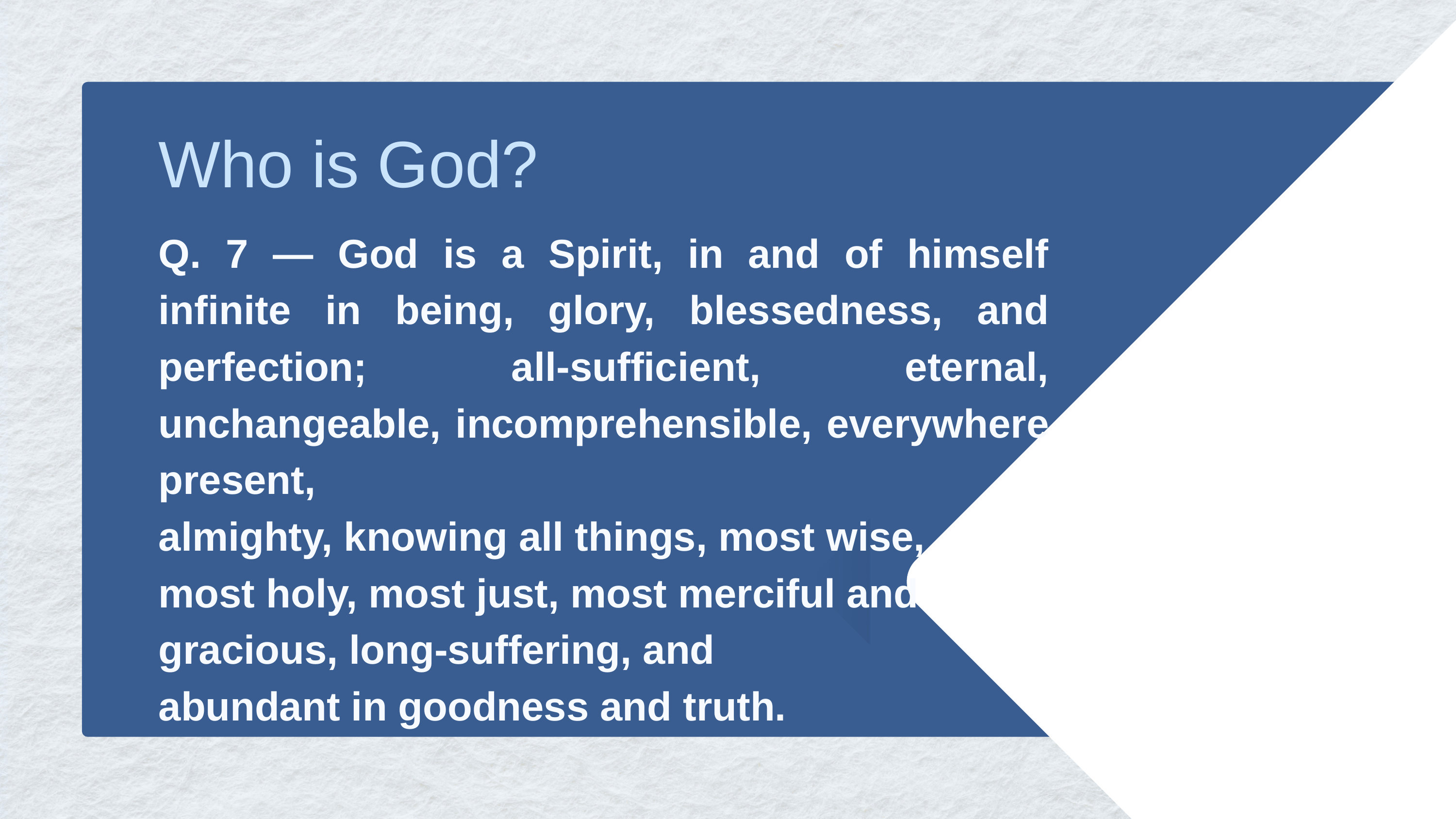

Who is God?

Q. 7 — God is a Spirit, in and of himself infinite in being, glory, blessedness, and perfection; all-sufficient, eternal, unchangeable, incomprehensible, everywhere present,
almighty, knowing all things, most wise,
most holy, most just, most merciful and
gracious, long-suffering, and
abundant in goodness and truth.